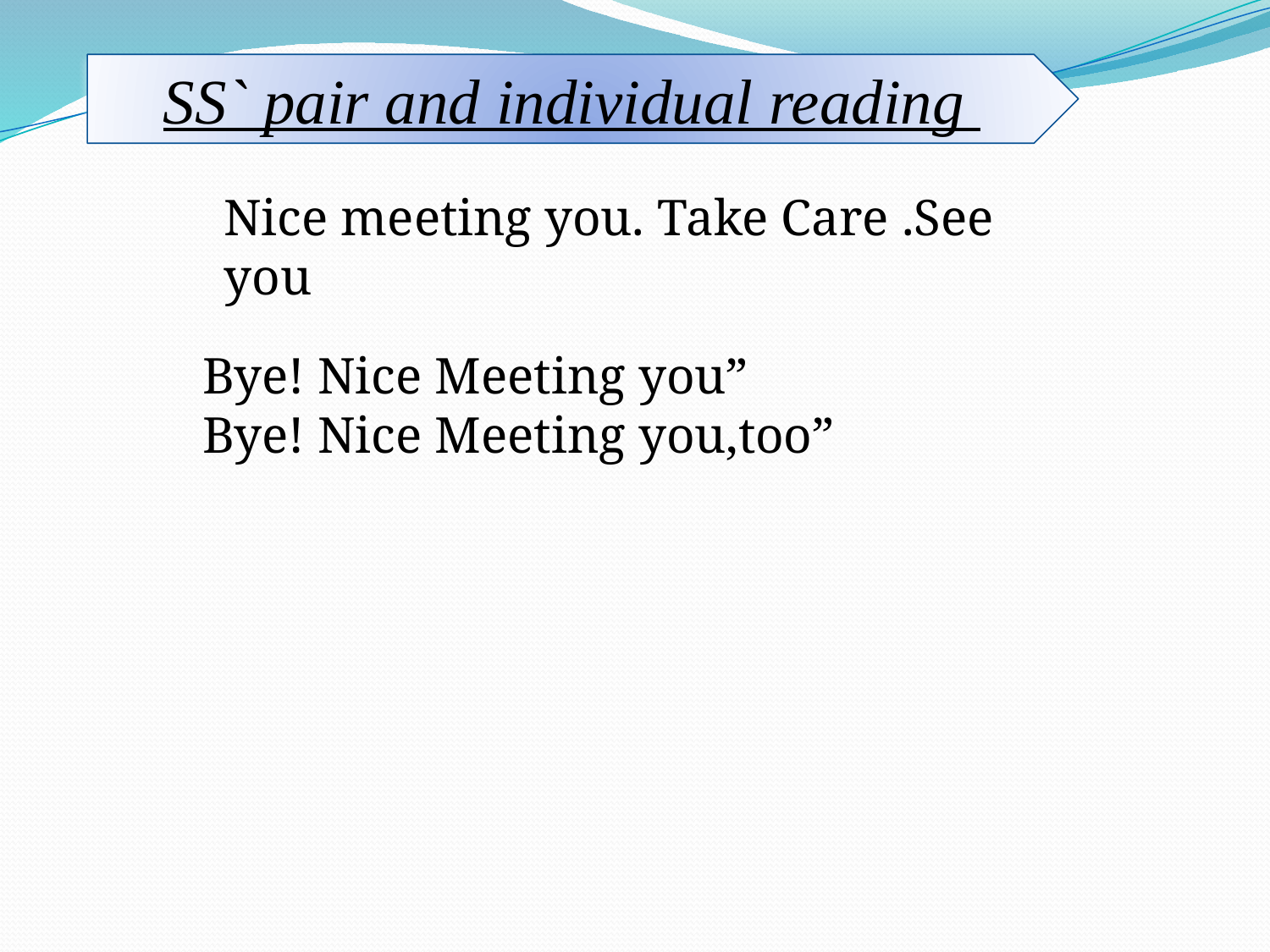

SS` pair and individual reading
Nice meeting you. Take Care .See you
Bye! Nice Meeting you”
Bye! Nice Meeting you,too”